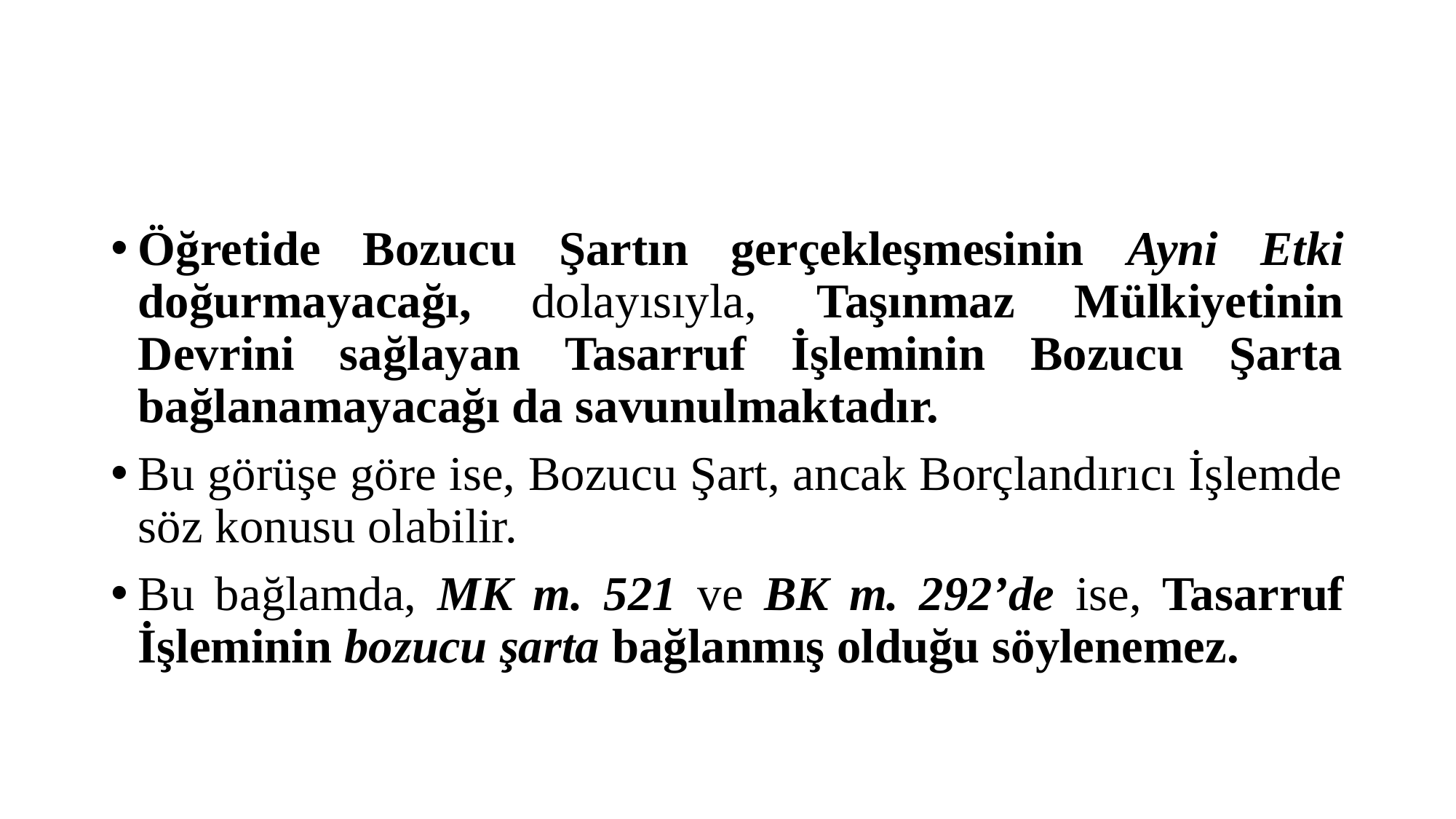

#
Öğretide Bozucu Şartın gerçekleşmesinin Ayni Etki doğurmayacağı, dolayısıyla, Taşınmaz Mülkiyetinin Devrini sağlayan Tasarruf İşleminin Bozucu Şarta bağlanamayacağı da savunulmaktadır.
Bu görüşe göre ise, Bozucu Şart, ancak Borçlandırıcı İşlemde söz konusu olabilir.
Bu bağlamda, MK m. 521 ve BK m. 292’de ise, Tasarruf İşleminin bozucu şarta bağlanmış olduğu söylenemez.